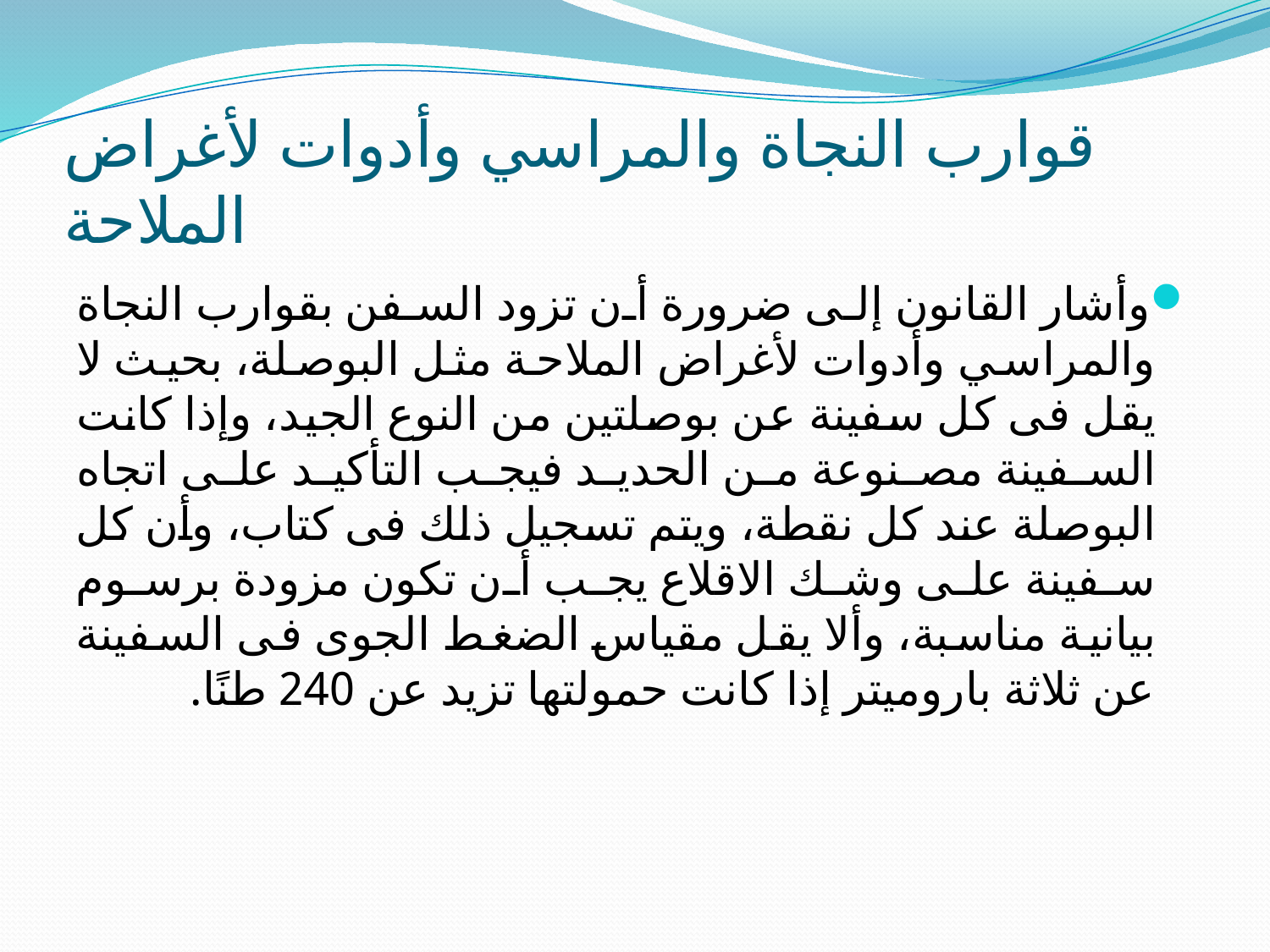

# قوارب النجاة والمراسي وأدوات لأغراض الملاحة
وأشار القانون إلى ضرورة أن تزود السفن بقوارب النجاة والمراسي وأدوات لأغراض الملاحة مثل البوصلة، بحيث لا يقل فى كل سفينة عن بوصلتين من النوع الجيد، وإذا كانت السفينة مصنوعة من الحديد فيجب التأكيد على اتجاه البوصلة عند كل نقطة، ويتم تسجيل ذلك فى كتاب، وأن كل سفينة على وشك الاقلاع يجب أن تكون مزودة برسوم بيانية مناسبة، وألا يقل مقياس الضغط الجوى فى السفينة عن ثلاثة باروميتر إذا كانت حمولتها تزيد عن 240 طنًا.